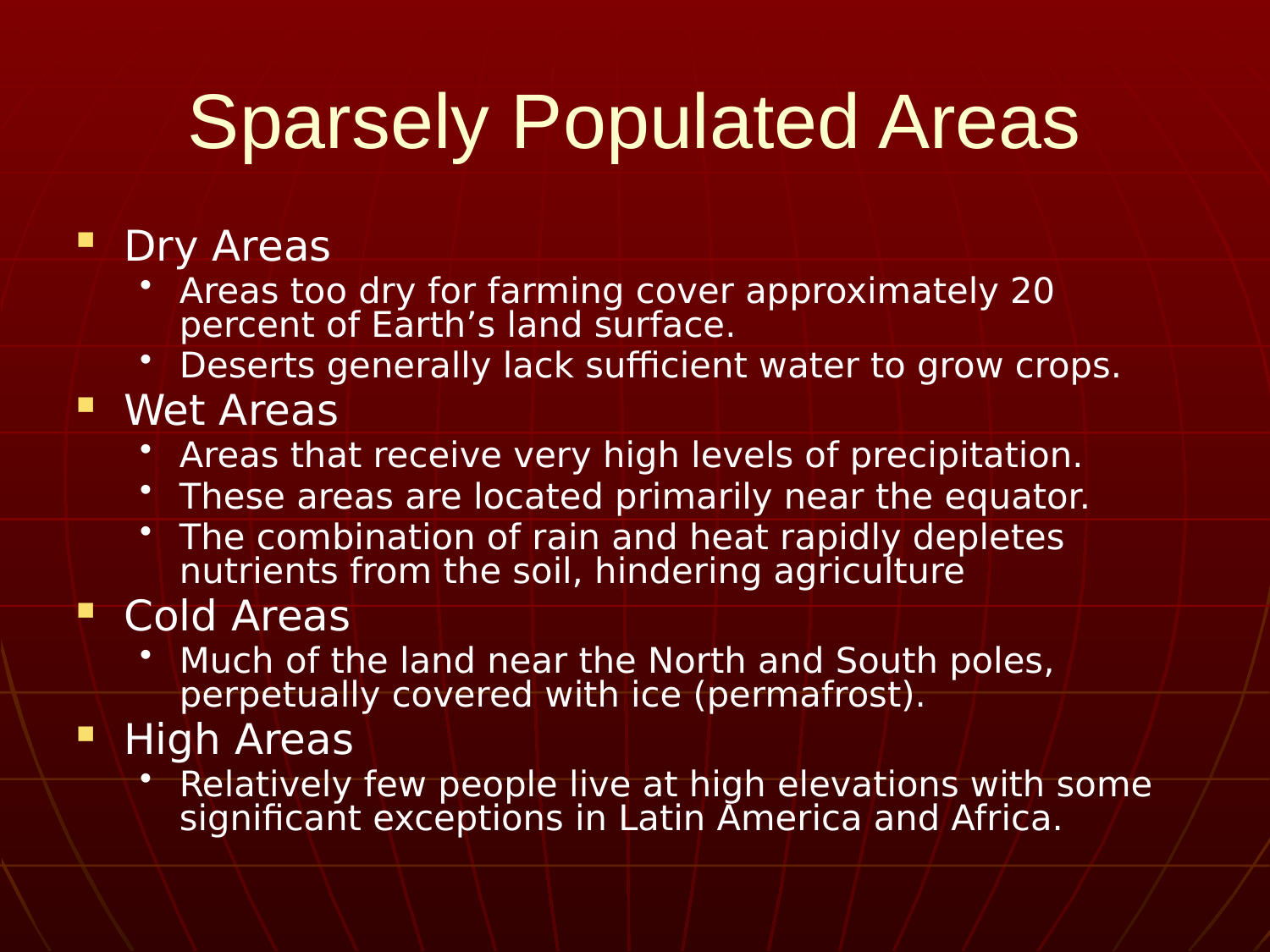

# Sparsely Populated Areas
Dry Areas
Areas too dry for farming cover approximately 20 percent of Earth’s land surface.
Deserts generally lack sufficient water to grow crops.
Wet Areas
Areas that receive very high levels of precipitation.
These areas are located primarily near the equator.
The combination of rain and heat rapidly depletes nutrients from the soil, hindering agriculture
Cold Areas
Much of the land near the North and South poles, perpetually covered with ice (permafrost).
High Areas
Relatively few people live at high elevations with some significant exceptions in Latin America and Africa.